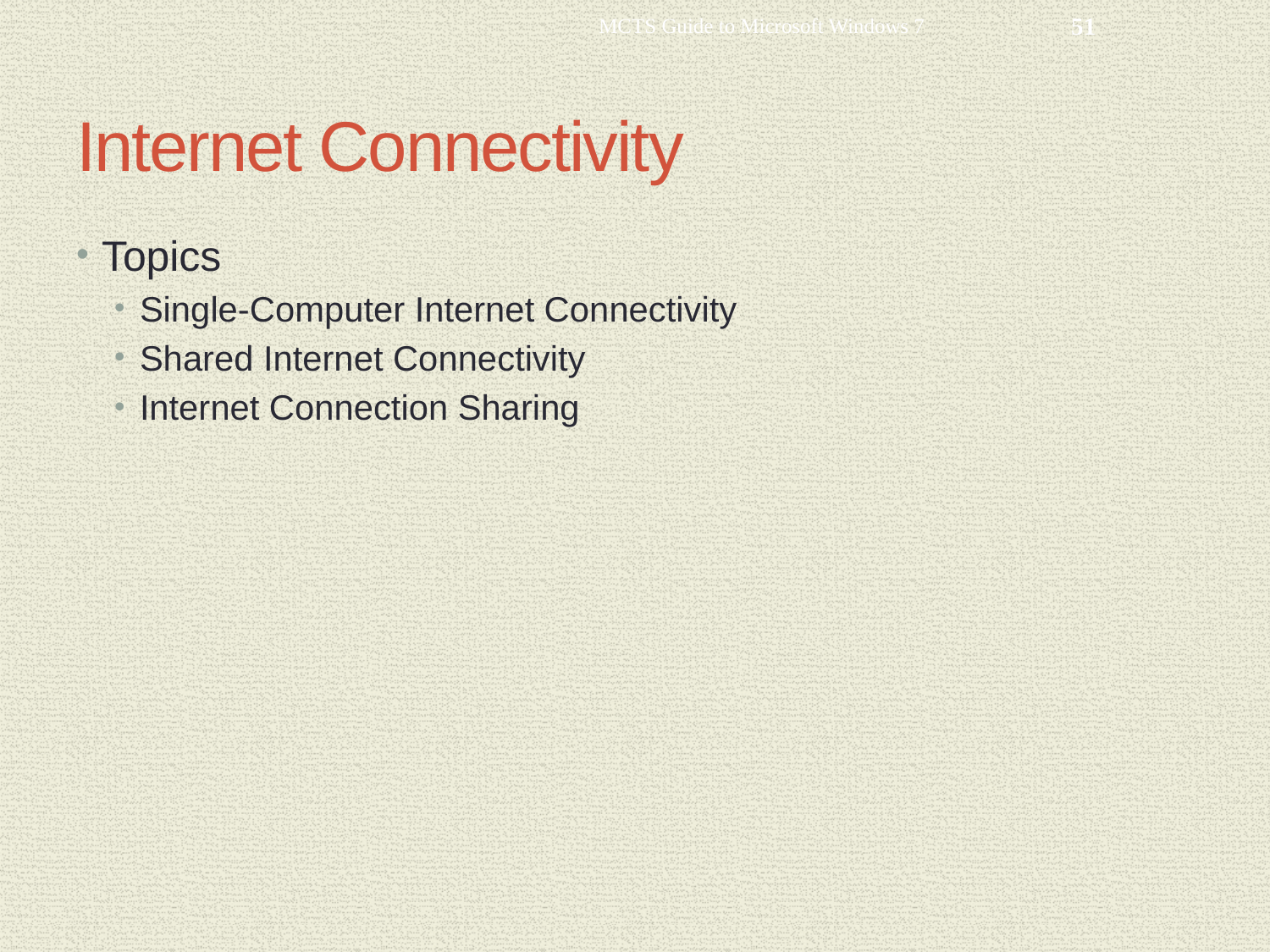

MCTS Guide to Microsoft Windows 7
51
# Internet Connectivity
Topics
Single-Computer Internet Connectivity
Shared Internet Connectivity
Internet Connection Sharing